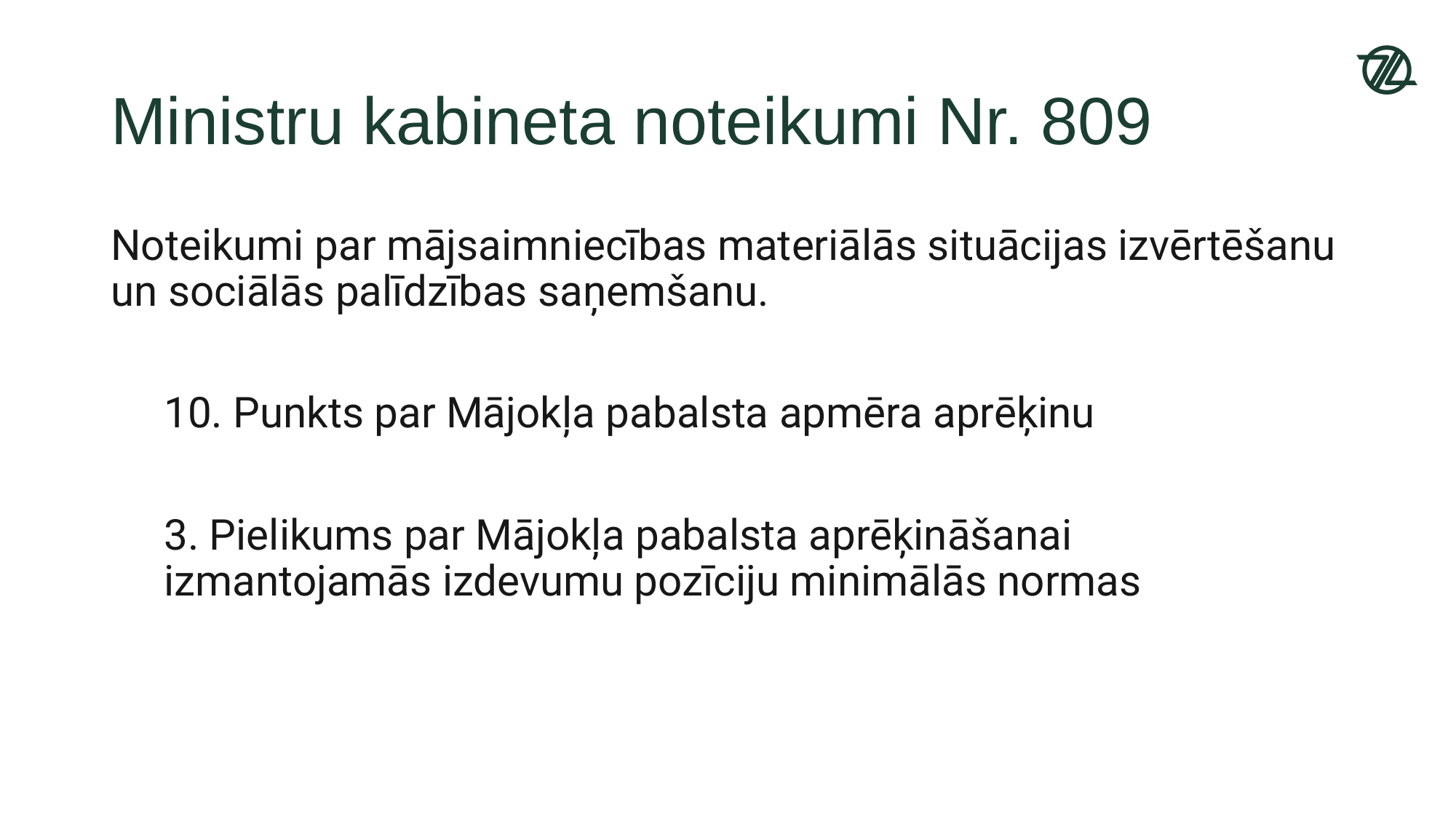

# Ministru kabineta noteikumi Nr. 809
Noteikumi par mājsaimniecības materiālās situācijas izvērtēšanu un sociālās palīdzības saņemšanu.

10. Punkts par Mājokļa pabalsta apmēra aprēķinu

3. Pielikums par Mājokļa pabalsta aprēķināšanai izmantojamās izdevumu pozīciju minimālās normas